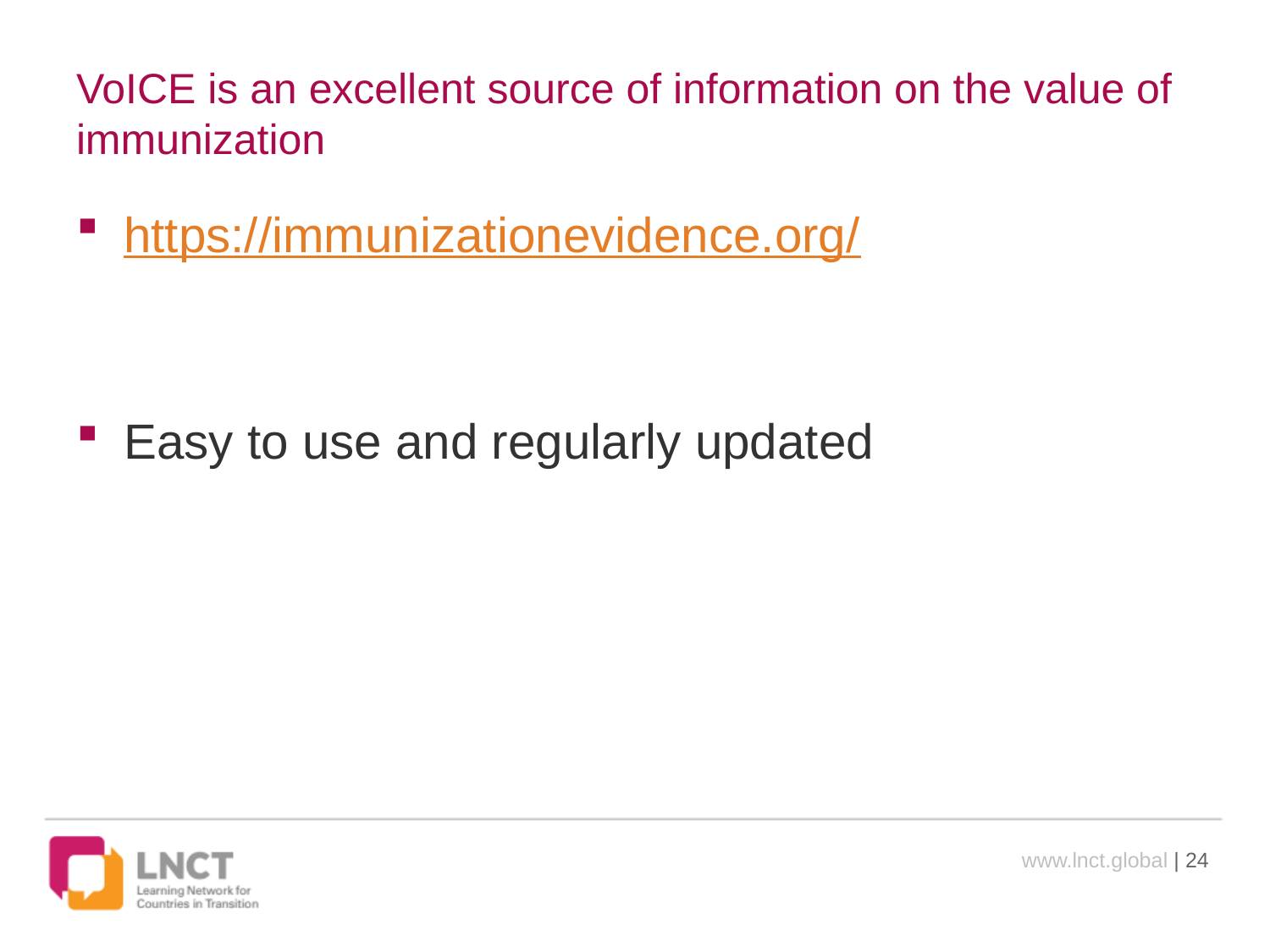

# VoICE is an excellent source of information on the value of immunization
https://immunizationevidence.org/

Easy to use and regularly updated
www.lnct.global | 24